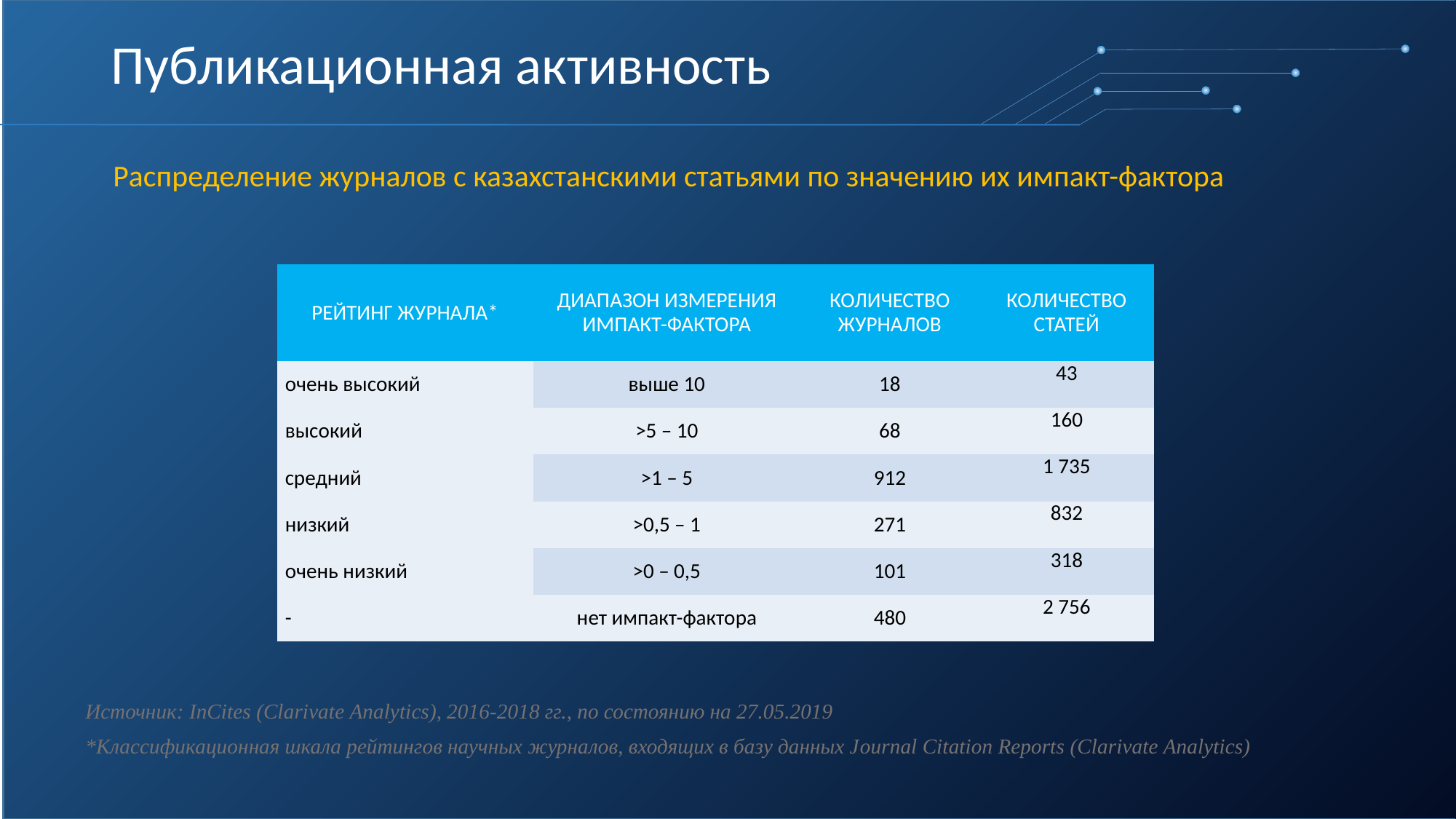

# Публикационная активность

Распределение журналов с казахстанскими статьями по значению их импакт-фактора
| РЕЙТИНГ ЖУРНАЛА\* | ДИАПАЗОН ИЗМЕРЕНИЯ ИМПАКТ-ФАКТОРА | КОЛИЧЕСТВО ЖУРНАЛОВ | КОЛИЧЕСТВО СТАТЕЙ |
| --- | --- | --- | --- |
| очень высокий | выше 10 | 18 | 43 |
| высокий | >5 – 10 | 68 | 160 |
| средний | >1 – 5 | 912 | 1 735 |
| низкий | >0,5 – 1 | 271 | 832 |
| очень низкий | >0 – 0,5 | 101 | 318 |
| - | нет импакт-фактора | 480 | 2 756 |
Источник: InCites (Clarivate Analytics), 2016-2018 гг., по состоянию на 27.05.2019
*Классификационная шкала рейтингов научных журналов, входящих в базу данных Journal Citation Reports (Clarivate Analytics)
14